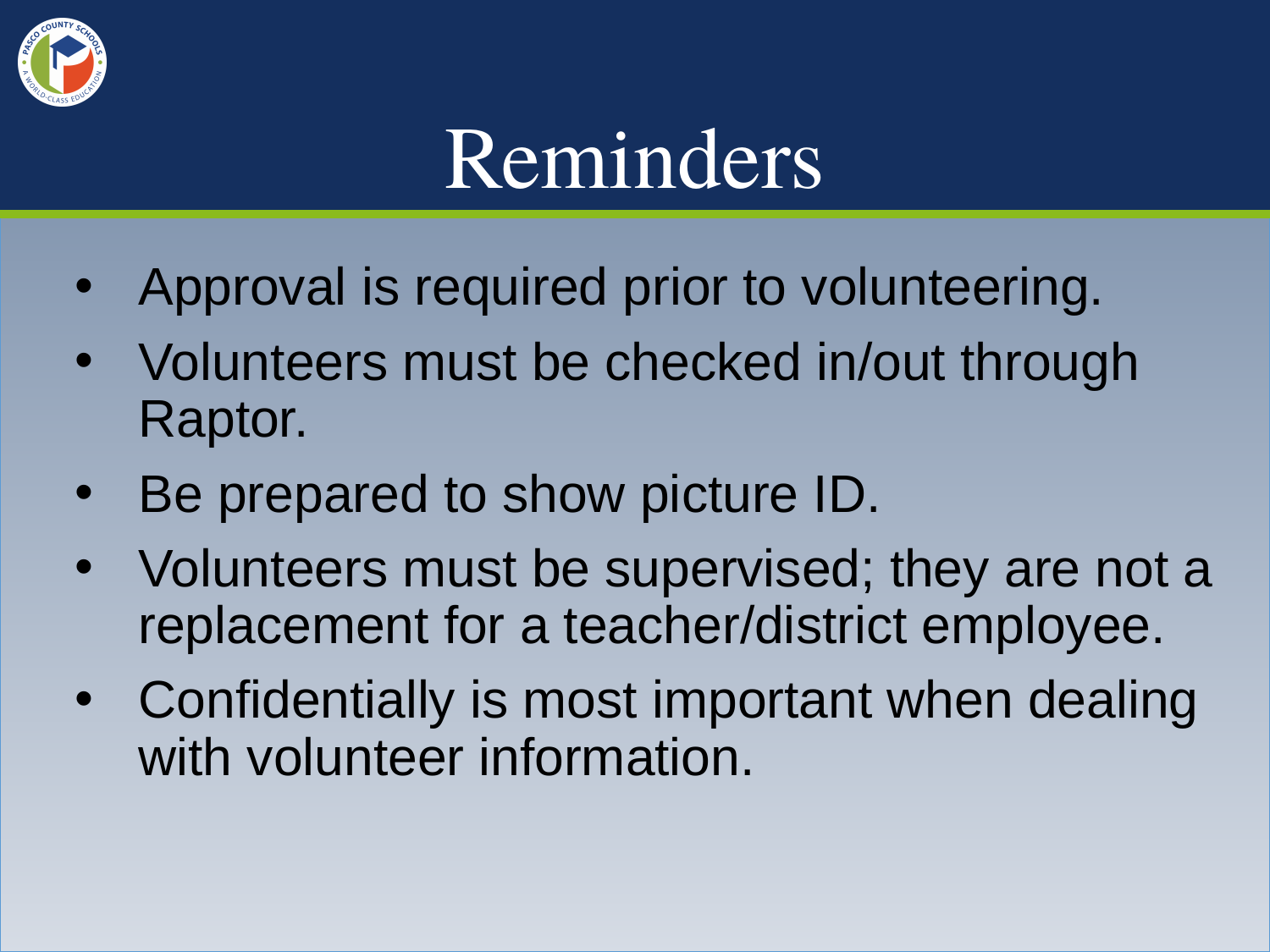

# Reminders
Approval is required prior to volunteering.
Volunteers must be checked in/out through Raptor.
Be prepared to show picture ID.
Volunteers must be supervised; they are not a replacement for a teacher/district employee.
Confidentially is most important when dealing with volunteer information.